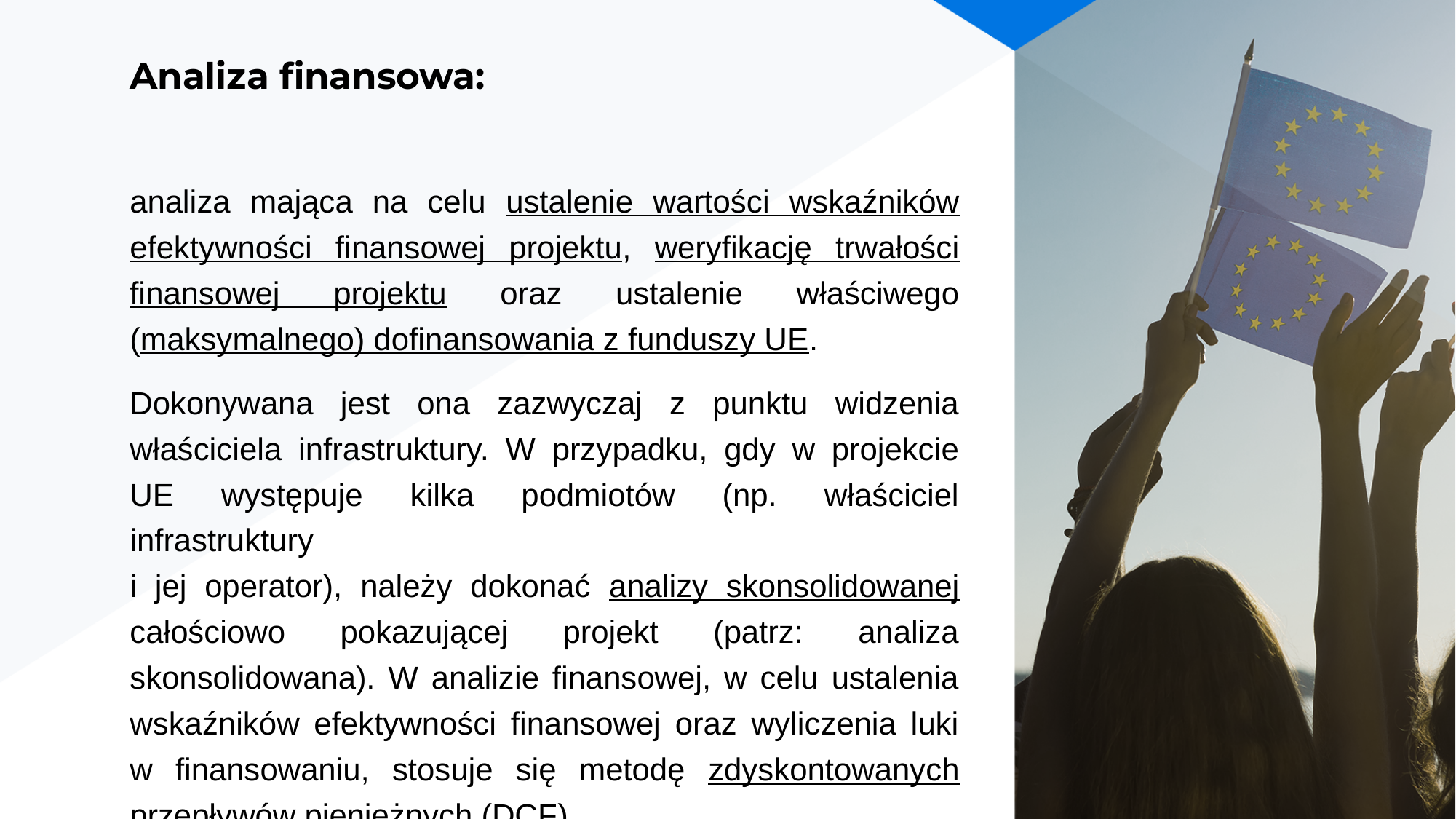

# Analiza finansowa:
analiza mająca na celu ustalenie wartości wskaźników efektywności finansowej projektu, weryfikację trwałości finansowej projektu oraz ustalenie właściwego (maksymalnego) dofinansowania z funduszy UE.
Dokonywana jest ona zazwyczaj z punktu widzenia właściciela infrastruktury. W przypadku, gdy w projekcie UE występuje kilka podmiotów (np. właściciel infrastruktury
i jej operator), należy dokonać analizy skonsolidowanej całościowo pokazującej projekt (patrz: analiza skonsolidowana). W analizie finansowej, w celu ustalenia wskaźników efektywności finansowej oraz wyliczenia luki w finansowaniu, stosuje się metodę zdyskontowanych przepływów pieniężnych (DCF).